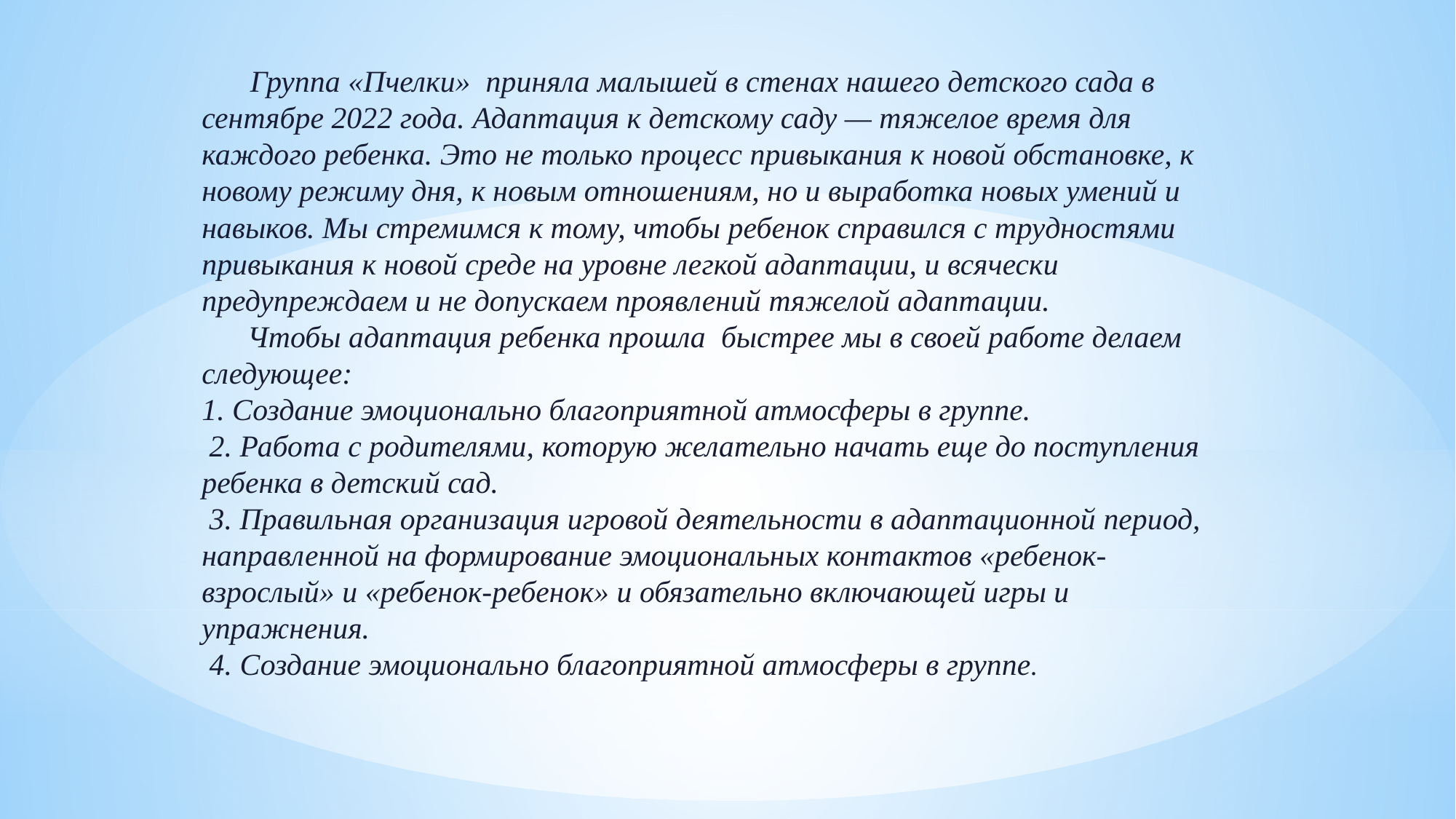

Группа «Пчелки»  приняла малышей в стенах нашего детского сада в сентябре 2022 года. Адаптация к детскому саду — тяжелое время для каждого ребенка. Это не только процесс привыкания к новой обстановке, к новому режиму дня, к новым отношениям, но и выработка новых умений и навыков. Мы стремимся к тому, чтобы ребенок справился с трудностями привыкания к новой среде на уровне легкой адаптации, и всячески предупреждаем и не допускаем проявлений тяжелой адаптации.
      Чтобы адаптация ребенка прошла  быстрее мы в своей работе делаем следующее:
1. Создание эмоционально благоприятной атмосферы в группе.
 2. Работа с родителями, которую желательно начать еще до поступления ребенка в детский сад.
 3. Правильная организация игровой деятельности в адаптационной период, направленной на формирование эмоциональных контактов «ребенок-взрослый» и «ребенок-ребенок» и обязательно включающей игры и упражнения.
 4. Создание эмоционально благоприятной атмосферы в группе.